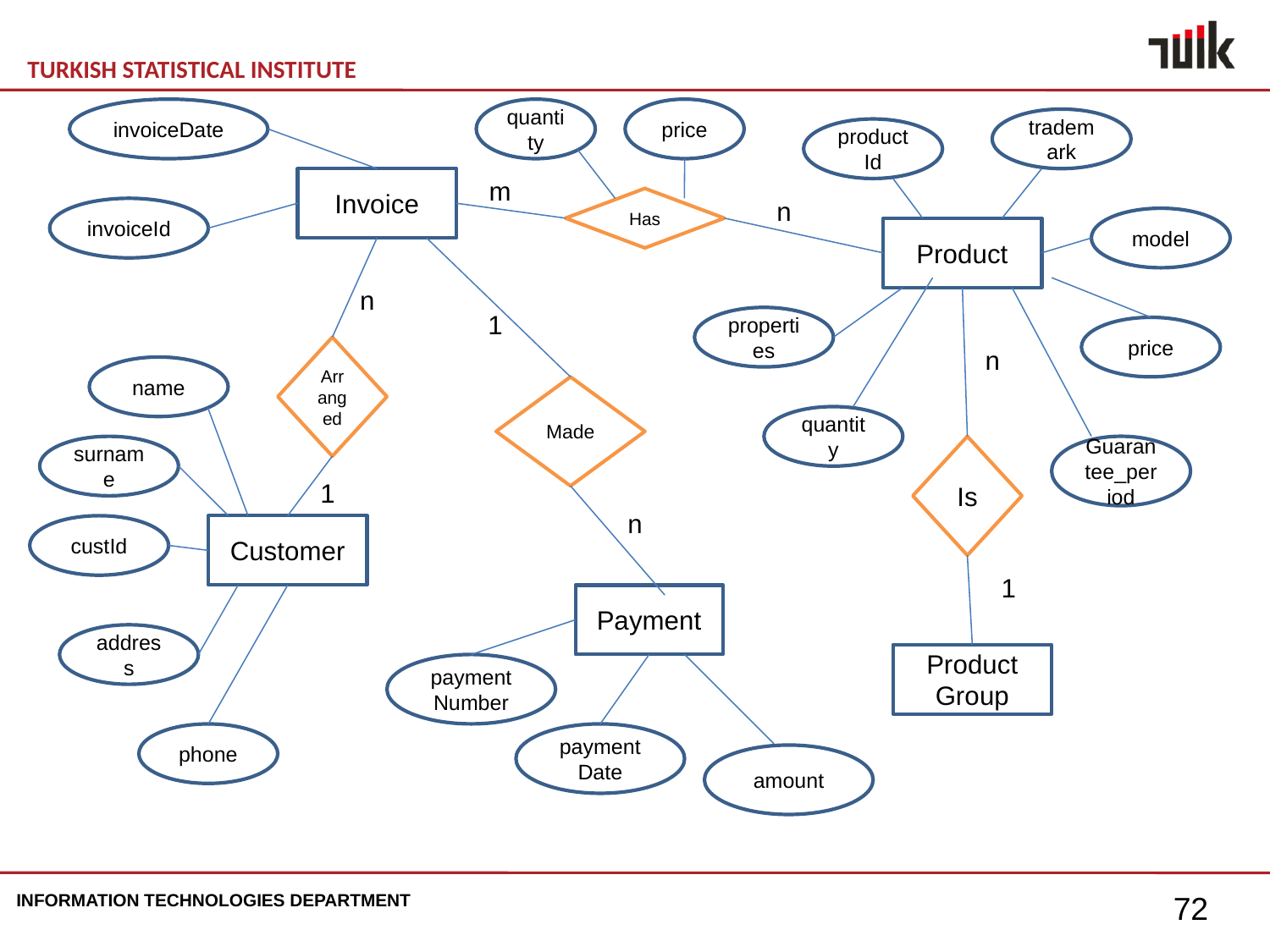

invoiceDate
quantity
price
trademark
productId
Invoice
m
Has
n
invoiceId
model
Product
n
1
properties
price
Arranged
n
name
Made
quantity
surname
Is
Guarantee_period
1
n
custId
Customer
1
Payment
address
Product Group
paymentNumber
phone
payment
Date
amount